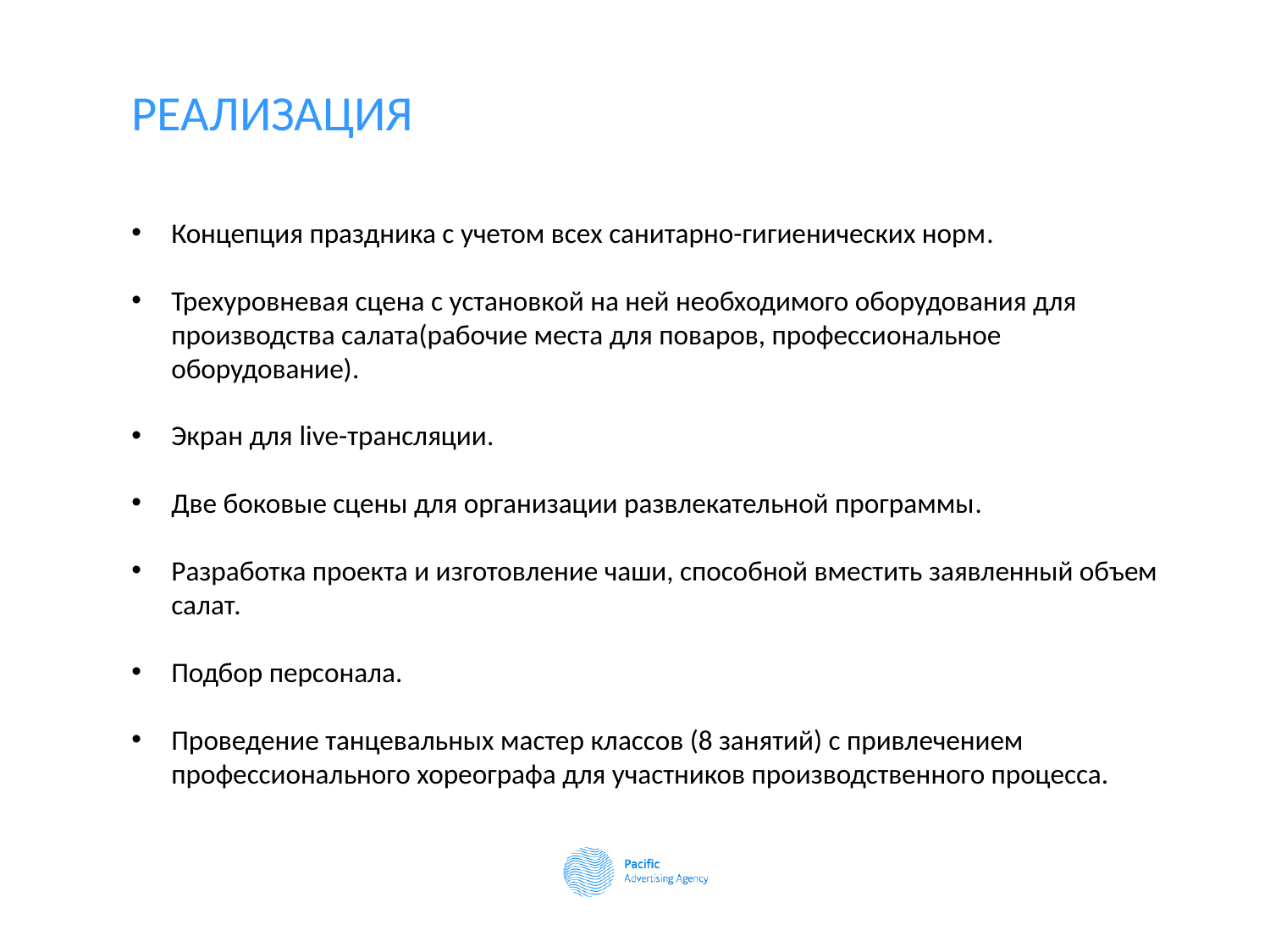

РЕАЛИЗАЦИЯ

Концепция праздника с учетом всех санитарно-гигиенических норм.

Трехуровневая сцена с установкой на ней необходимого оборудования для производства салата(рабочие места для поваров, профессиональное оборудование).

Экран для live-трансляции.

Две боковые сцены для организации развлекательной программы.

Разработка проекта и изготовление чаши, способной вместить заявленный объем салат.

Подбор персонала.

Проведение танцевальных мастер классов (8 занятий) с привлечением профессионального хореографа для участников производственного процесса.